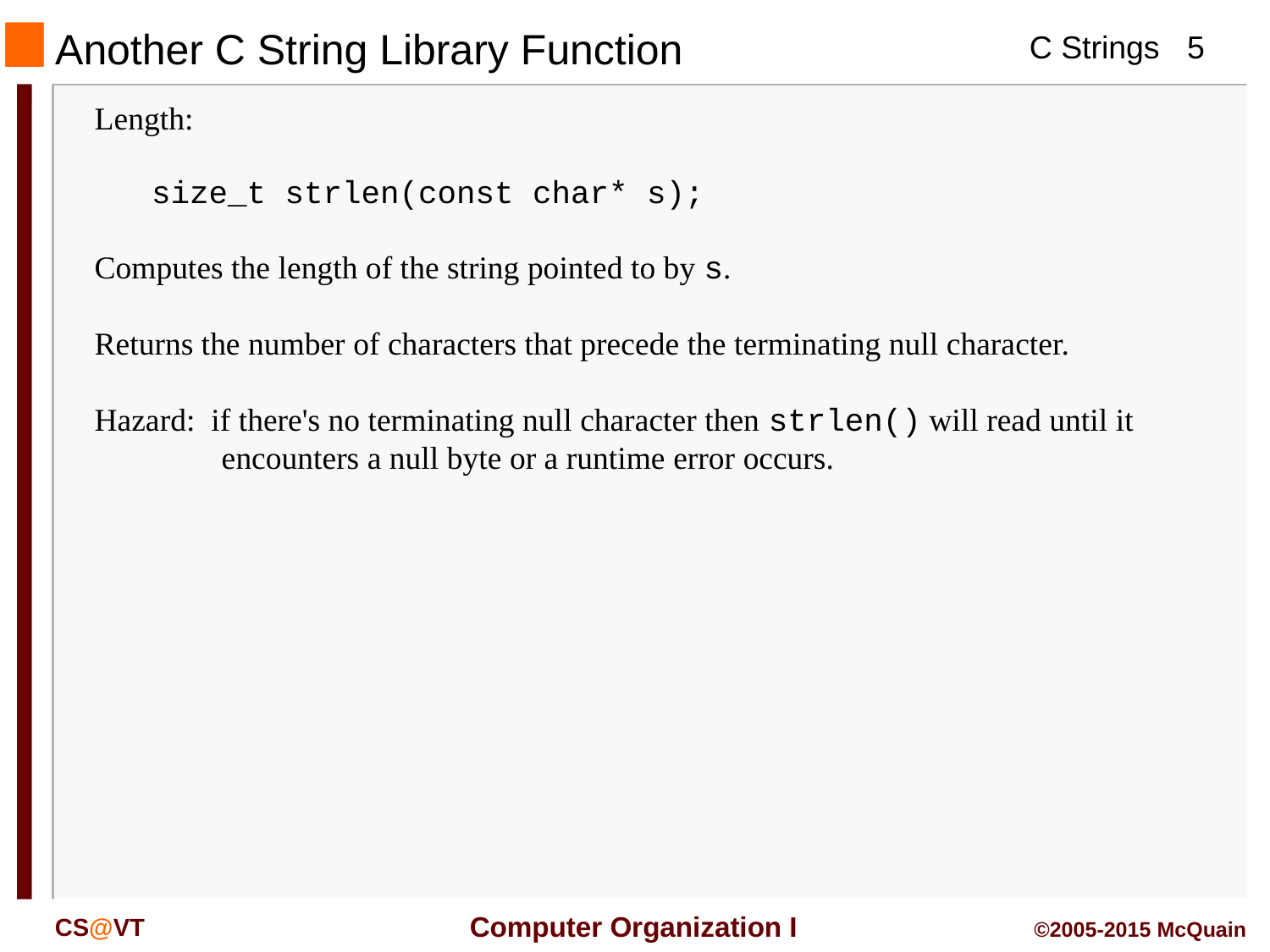

Another C String Library Function
Length:

   size_t strlen(const char* s);

Computes the length of the string pointed to by s.

Returns the number of characters that precede the terminating null character.

Hazard:  if there's no terminating null character then strlen() will read until it encounters a null byte or a runtime error occurs.